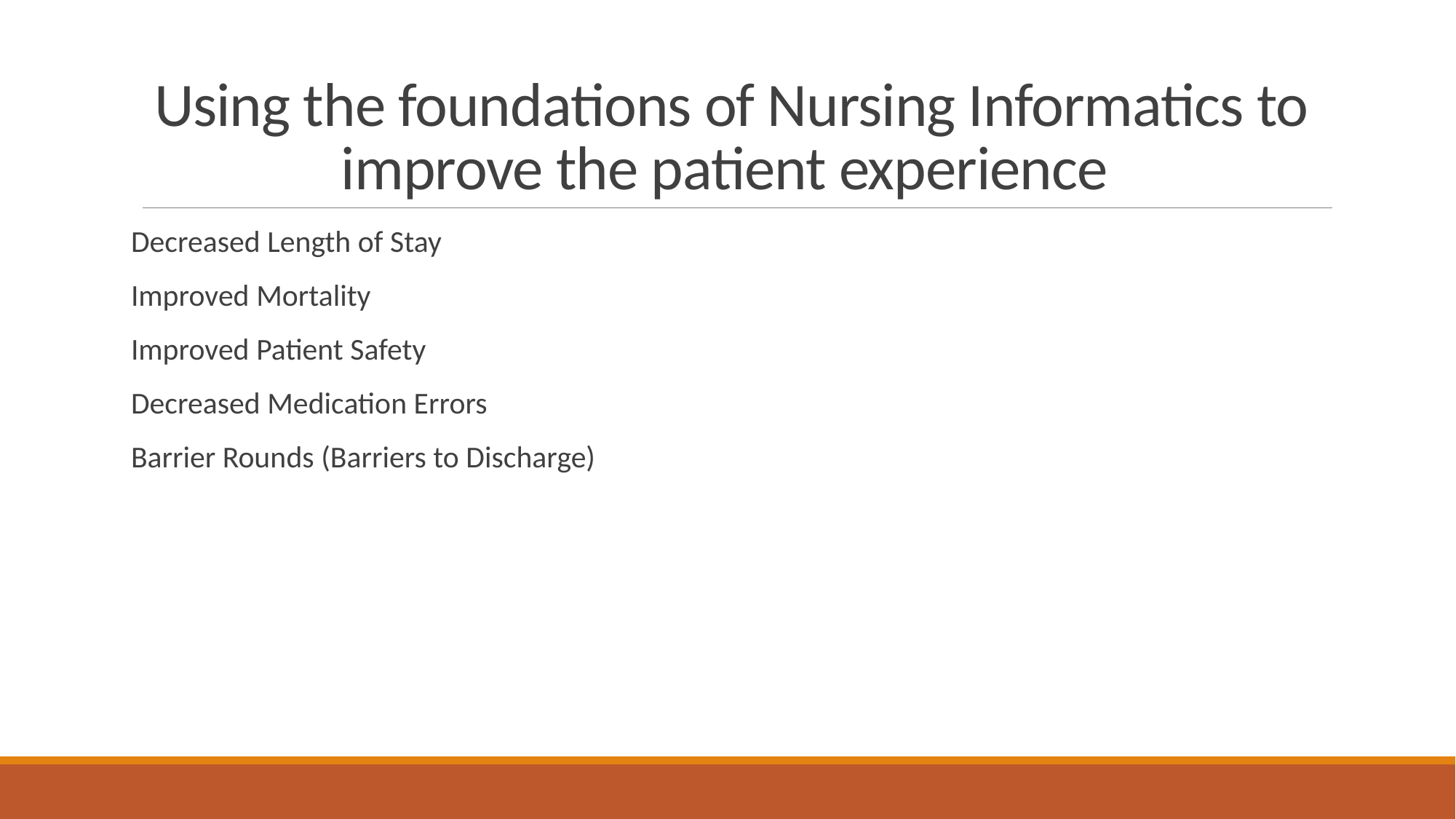

# Using the foundations of Nursing Informatics to improve the patient experience
Decreased Length of Stay
Improved Mortality
Improved Patient Safety
Decreased Medication Errors
Barrier Rounds (Barriers to Discharge)